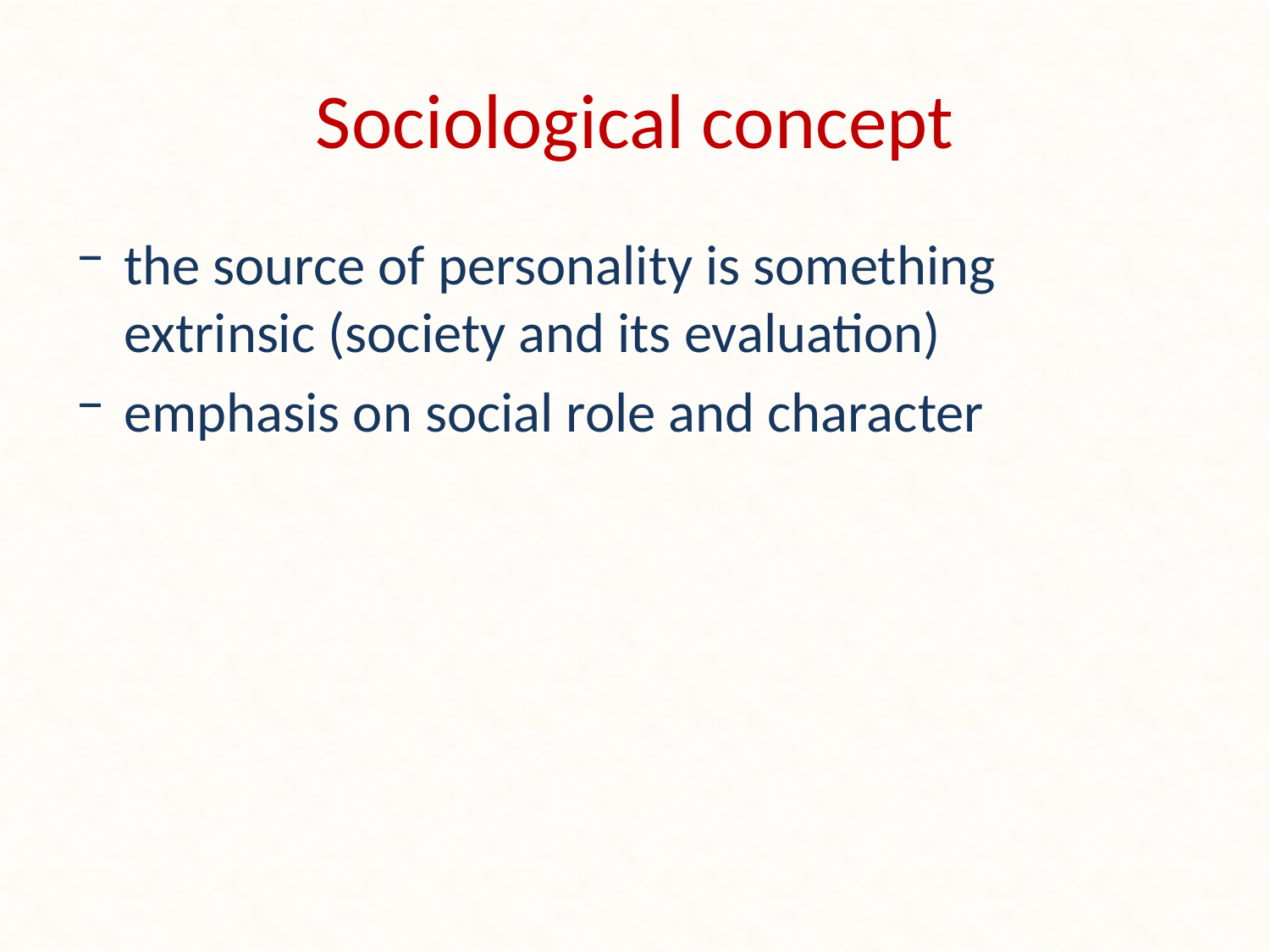

# Sociological concept
the source of personality is something extrinsic (society and its evaluation)
emphasis on social role and character